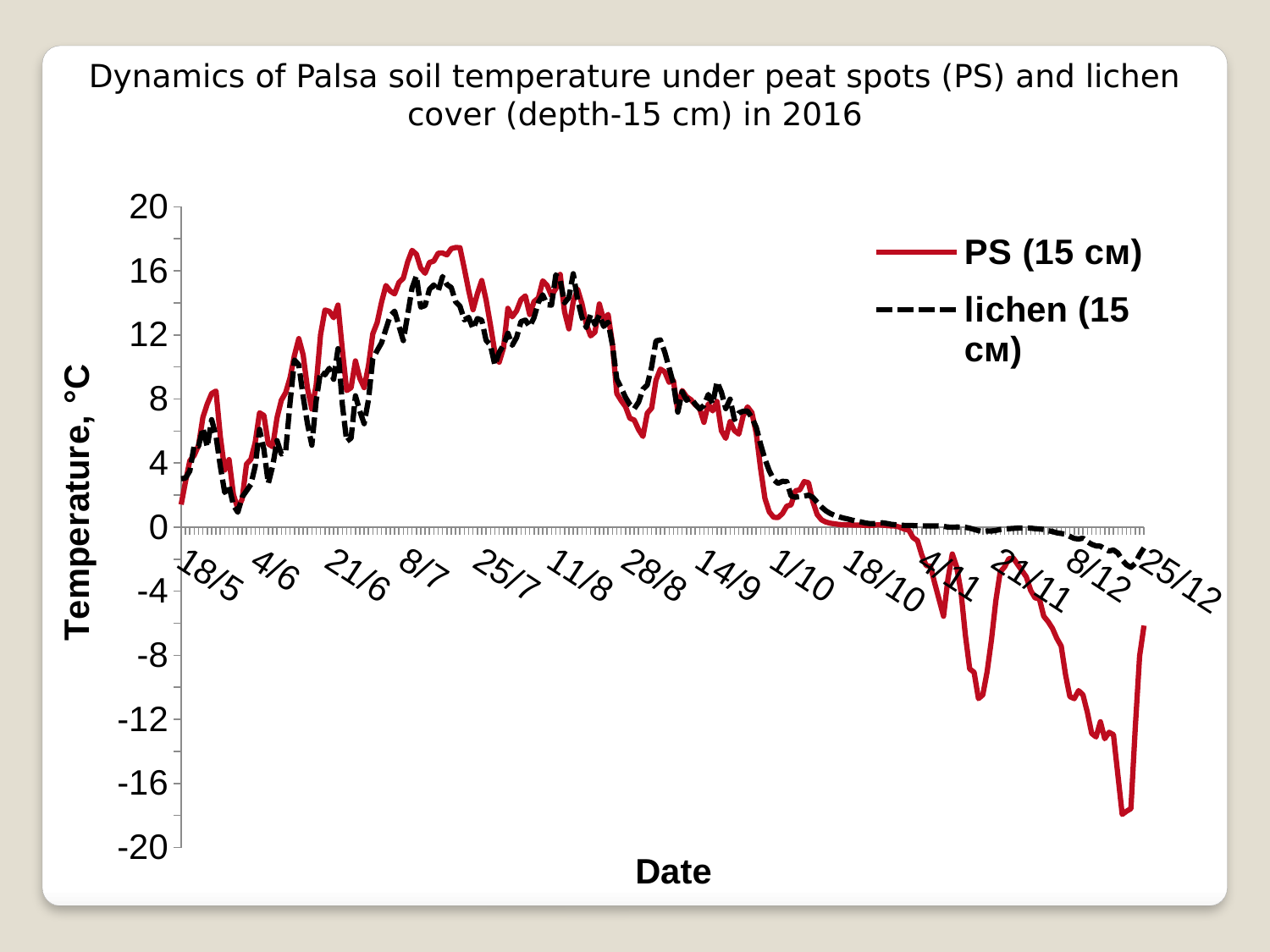

Dynamics of Palsa soil temperature under peat spots (PS) and lichen cover (depth-15 cm) in 2016

### Chart

| Category |  |  |
|---|---|---|
| 42873 | 1.4084999999999996 | 3.0189999999999997 |
| 42874 | 2.839708333333333 | 3.063416666666668 |
| 42875 | 4.149458333333334 | 3.507583333333334 |
| 42876 | 4.475416666666667 | 5.104916666666663 |
| 42877 | 5.098583333333333 | 5.055333333333334 |
| 42878 | 6.851458333333333 | 6.177583333333334 |
| 42879 | 7.681875000000001 | 5.0085 |
| 42880 | 8.337458333333334 | 6.7075 |
| 42881 | 8.495541666666671 | 5.682041666666667 |
| 42882 | 5.639166666666668 | 3.790458333333332 |
| 42883 | 3.561041666666666 | 2.1603333333333343 |
| 42884 | 4.212333333333335 | 2.5442500000000003 |
| 42885 | 2.039708333333332 | 1.373875 |
| 42886 | 1.1560833333333342 | 0.9252083333333335 |
| 42887 | 1.7435833333333342 | 1.8741666666666672 |
| 42888 | 3.9355833333333328 | 2.2684166666666674 |
| 42889 | 4.220000000000001 | 2.662833333333334 |
| 42890 | 5.283625 | 3.796416666666666 |
| 42891 | 7.132166666666666 | 6.101999999999999 |
| 42892 | 6.969708333333334 | 4.852833333333333 |
| 42893 | 5.195499999999997 | 2.7262083333333327 |
| 42894 | 5.018000000000001 | 3.7999999999999994 |
| 42895 | 6.821458333333332 | 5.403 |
| 42896 | 7.921749999999999 | 4.5600000000000005 |
| 42897 | 8.395166666666672 | 4.7409166666666644 |
| 42898 | 9.319 | 7.758333333333336 |
| 42899 | 10.719 | 10.431333333333335 |
| 42900 | 11.768 | 10.125666666666673 |
| 42901 | 10.75508333333334 | 8.148708333333328 |
| 42902 | 8.653000000000002 | 6.445208333333336 |
| 42903 | 7.368916666666664 | 5.1135416666666655 |
| 42904 | 8.871 | 7.905 |
| 42905 | 12.009333333333336 | 9.703666666666669 |
| 42906 | 13.550750000000004 | 9.50375 |
| 42907 | 13.47029166666667 | 9.915083333333337 |
| 42908 | 13.069875000000001 | 9.226666666666667 |
| 42909 | 13.860458333333337 | 11.14120833333333 |
| 42910 | 11.077208333333333 | 7.651958333333333 |
| 42911 | 8.521374999999999 | 5.349666666666669 |
| 42912 | 8.706750000000001 | 5.555874999999998 |
| 42913 | 10.373541666666673 | 8.195791666666667 |
| 42914 | 9.290750000000001 | 7.2429999999999986 |
| 42915 | 8.707708333333331 | 6.4569166666666655 |
| 42916 | 10.061708333333334 | 7.943208333333335 |
| 42917 | 12.065708333333335 | 10.509583333333337 |
| 42918 | 12.762666666666673 | 11.021916666666664 |
| 42919 | 14.042375 | 11.505166666666671 |
| 42920 | 15.08229166666667 | 12.36129166666667 |
| 42921 | 14.741208333333331 | 13.196791666666664 |
| 42922 | 14.559750000000006 | 13.484583333333337 |
| 42923 | 15.273291666666667 | 12.553833333333339 |
| 42924 | 15.534166666666666 | 11.64320833333333 |
| 42925 | 16.561875000000008 | 13.262750000000002 |
| 42926 | 17.274958333333327 | 14.922000000000002 |
| 42927 | 17.03425000000001 | 15.683750000000002 |
| 42928 | 16.16970833333332 | 13.736291666666665 |
| 42929 | 15.846375 | 13.83033333333333 |
| 42930 | 16.518708333333322 | 14.844208333333333 |
| 42931 | 16.606708333333323 | 15.117875 |
| 42932 | 17.098708333333313 | 14.729833333333332 |
| 42933 | 17.111583333333325 | 15.643458333333337 |
| 42934 | 16.991874999999997 | 15.143500000000001 |
| 42935 | 17.382166666666667 | 14.958083333333336 |
| 42936 | 17.454249999999984 | 14.069 |
| 42937 | 17.440583333333315 | 13.793125000000002 |
| 42938 | 16.13424999999999 | 12.936500000000002 |
| 42939 | 14.761333333333333 | 13.093125 |
| 42940 | 13.574291666666667 | 12.38879166666667 |
| 42941 | 14.572875000000002 | 13.023000000000001 |
| 42942 | 15.393916666666673 | 12.919125000000001 |
| 42943 | 14.185458333333335 | 11.66283333333334 |
| 42944 | 12.616625 | 11.360125000000002 |
| 42945 | 10.911625 | 10.113625 |
| 42946 | 10.29433333333333 | 10.915458333333337 |
| 42947 | 11.19616666666667 | 11.365875000000004 |
| 42948 | 13.656708333333334 | 12.105375 |
| 42949 | 13.130333333333331 | 11.35033333333334 |
| 42950 | 13.500583333333337 | 11.838374999999997 |
| 42951 | 14.202416666666668 | 12.828458333333336 |
| 42952 | 14.433083333333332 | 12.924333333333335 |
| 42953 | 13.27416666666667 | 12.519958333333333 |
| 42954 | 14.080958333333333 | 13.084958333333333 |
| 42955 | 14.303541666666673 | 14.036375 |
| 42956 | 15.373125 | 14.499541666666675 |
| 42957 | 15.091916666666664 | 13.882375000000001 |
| 42958 | 14.451125000000001 | 13.856666666666674 |
| 42959 | 14.888374999999998 | 15.754416666666671 |
| 42960 | 15.776416666666668 | 15.390583333333336 |
| 42961 | 13.44391666666667 | 13.999750000000002 |
| 42962 | 12.376250000000004 | 14.335875000000001 |
| 42963 | 14.090250000000003 | 15.818916666666672 |
| 42964 | 14.834958333333335 | 14.186708333333334 |
| 42965 | 13.934833333333337 | 13.093958333333333 |
| 42966 | 12.664833333333334 | 12.47325 |
| 42967 | 11.939875 | 13.258708333333328 |
| 42968 | 12.172291666666666 | 12.645333333333333 |
| 42969 | 13.927791666666666 | 13.242375 |
| 42970 | 12.92466666666667 | 12.528916666666666 |
| 42971 | 13.281625 | 12.797458333333333 |
| 42972 | 11.432374999999999 | 11.37029166666667 |
| 42973 | 8.335458333333337 | 9.226041666666669 |
| 42974 | 7.896333333333337 | 8.689875 |
| 42975 | 7.520083333333333 | 8.09825 |
| 42976 | 6.797541666666667 | 7.649458333333334 |
| 42977 | 6.6809999999999965 | 7.387458333333334 |
| 42978 | 6.0856666666666674 | 7.801749999999999 |
| 42979 | 5.661458333333333 | 8.611666666666666 |
| 42980 | 7.112916666666663 | 8.870500000000005 |
| 42981 | 7.429416666666667 | 10.018458333333333 |
| 42982 | 9.172500000000005 | 11.624708333333333 |
| 42983 | 9.862166666666672 | 11.691041666666665 |
| 42984 | 9.692416666666672 | 10.927541666666666 |
| 42985 | 9.045791666666666 | 9.946541666666667 |
| 42986 | 9.142125 | 8.938500000000001 |
| 42987 | 7.249250000000002 | 7.179416666666667 |
| 42988 | 8.53091666666667 | 8.453083333333337 |
| 42989 | 8.142625 | 7.923124999999998 |
| 42990 | 7.953624999999999 | 8.057125000000001 |
| 42991 | 7.633571428571429 | 7.675866666666666 |
| 42992 | 7.404625 | 7.376625000000002 |
| 42993 | 6.540124999999995 | 7.594041666666665 |
| 42994 | 7.691708333333336 | 8.279500000000002 |
| 42995 | 7.254458333333333 | 7.689958333333333 |
| 42996 | 7.843166666666666 | 9.073791666666667 |
| 42997 | 6.014666666666664 | 8.428416666666669 |
| 42998 | 5.540166666666667 | 7.397374999999998 |
| 42999 | 6.584833333333331 | 7.98825 |
| 43000 | 6.0220416666666665 | 6.7115 |
| 43001 | 5.806583333333333 | 7.125708333333332 |
| 43002 | 6.938624999999998 | 7.232208333333336 |
| 43003 | 7.503583333333336 | 7.244041666666665 |
| 43004 | 7.142958333333333 | 6.8244583333333315 |
| 43005 | 5.855708333333332 | 6.236125000000001 |
| 43006 | 3.6519999999999997 | 5.172791666666666 |
| 43007 | 1.7905833333333343 | 4.246583333333337 |
| 43008 | 0.9524166666666666 | 3.515166666666667 |
| 43009 | 0.6138750000000005 | 2.963083333333334 |
| 43010 | 0.5989583333333338 | 2.7290416666666677 |
| 43011 | 0.8429583333333336 | 2.8586249999999995 |
| 43012 | 1.3079999999999994 | 2.841291666666667 |
| 43013 | 1.3949166666666672 | 1.9409166666666673 |
| 43014 | 2.2672499999999993 | 1.8691249999999993 |
| 43015 | 2.3258333333333328 | 1.905124999999998 |
| 43016 | 2.840541666666667 | 1.9366249999999996 |
| 43017 | 2.770083333333334 | 1.994 |
| 43018 | 1.5988749999999998 | 1.8601249999999994 |
| 43019 | 0.7868333333333336 | 1.546458333333334 |
| 43020 | 0.45545833333333346 | 1.2541666666666664 |
| 43021 | 0.3170833333333334 | 1.0154166666666666 |
| 43022 | 0.24233333333333346 | 0.8521666666666665 |
| 43023 | 0.20633333333333345 | 0.7297500000000003 |
| 43024 | 0.16412499999999994 | 0.6460000000000002 |
| 43025 | 0.15250000000000005 | 0.5681250000000004 |
| 43026 | 0.13616666666666657 | 0.5074166666666663 |
| 43027 | 0.13499999999999998 | 0.4381250000000003 |
| 43028 | 0.1315 | 0.37354166666666677 |
| 43029 | 0.12450000000000004 | 0.32416666666666694 |
| 43030 | 0.11050000000000007 | 0.2606666666666669 |
| 43031 | 0.10700000000000007 | 0.22150000000000006 |
| 43032 | 0.11866666666666668 | 0.2191666666666667 |
| 43033 | 0.1466666666666666 | 0.25612500000000005 |
| 43034 | 0.12333333333333342 | 0.2685 |
| 43035 | 0.10116666666666672 | 0.22733333333333341 |
| 43036 | 0.07433333333333339 | 0.17537499999999992 |
| 43037 | 0.06500000000000002 | 0.14783333333333332 |
| 43038 | -0.007541666666666673 | 0.1210000000000001 |
| 43039 | -0.1250833333333334 | 0.10700000000000007 |
| 43040 | -0.18058333333333343 | 0.10700000000000007 |
| 43041 | -0.6560833333333335 | 0.09650000000000006 |
| 43042 | -0.8416250000000005 | 0.08250000000000002 |
| 43043 | -1.7405416666666669 | 0.08016666666666672 |
| 43044 | -2.3923333333333328 | 0.079 |
| 43045 | -2.4481250000000006 | 0.07783333333333337 |
| 43046 | -3.529749999999999 | 0.07666666666666667 |
| 43047 | -4.542374999999998 | 0.0696666666666667 |
| 43048 | -5.560499999999999 | 0.05120833333333337 |
| 43049 | -3.2360833333333328 | 0.001833333333333331 |
| 43050 | -1.6761666666666672 | -0.002833333333333336 |
| 43051 | -2.483000000000001 | 0.0018333333333333326 |
| 43052 | -4.0296249999999985 | -0.0005000000000000002 |
| 43053 | -6.726666666666668 | -0.008666666666666677 |
| 43054 | -8.849458333333333 | -0.06466666666666672 |
| 43055 | -9.059875000000003 | -0.14220833333333338 |
| 43056 | -10.704874999999996 | -0.22000000000000006 |
| 43057 | -10.469083333333337 | -0.2888333333333334 |
| 43058 | -9.015875000000001 | -0.2386666666666666 |
| 43059 | -7.010791666666667 | -0.24683333333333346 |
| 43060 | -4.589125 | -0.20483333333333337 |
| 43061 | -2.798500000000001 | -0.15020833333333342 |
| 43062 | -2.4817916666666684 | -0.1160000000000001 |
| 43063 | -1.9673333333333332 | -0.0973333333333334 |
| 43064 | -1.9347916666666658 | -0.08216666666666674 |
| 43065 | -2.331583333333333 | -0.060000000000000046 |
| 43066 | -2.715166666666667 | -0.060000000000000046 |
| 43067 | -3.104249999999998 | -0.060000000000000046 |
| 43068 | -3.9517499999999997 | -0.06700000000000007 |
| 43069 | -4.4134166666666665 | -0.0973333333333334 |
| 43070 | -4.476625000000003 | -0.1160000000000001 |
| 43071 | -5.5603750000000005 | -0.14333333333333334 |
| 43072 | -5.8957500000000005 | -0.2258333333333334 |
| 43073 | -6.319 | -0.27016666666666683 |
| 43074 | -6.940666666666668 | -0.35416666666666674 |
| 43075 | -7.424916666666664 | -0.395 |
| 43076 | -9.21366666666667 | -0.44050000000000006 |
| 43077 | -10.578500000000004 | -0.5832499999999997 |
| 43078 | -10.70325 | -0.7063333333333331 |
| 43079 | -10.20516666666667 | -0.7416666666666667 |
| 43080 | -10.469458333333336 | -0.6900833333333337 |
| 43081 | -11.552000000000003 | -0.9074999999999995 |
| 43082 | -12.878916666666672 | -1.0737083333333335 |
| 43083 | -13.09583333333334 | -1.1732083333333334 |
| 43084 | -12.15054166666667 | -1.1885000000000001 |
| 43085 | -13.208833333333331 | -1.3570416666666665 |
| 43086 | -12.80754166666667 | -1.4959999999999993 |
| 43087 | -12.954833333333337 | -1.424708333333333 |
| 43088 | -15.449416666666673 | -1.616458333333334 |
| 43089 | -17.932291666666664 | -2.0527499999999987 |
| 43090 | -17.73491666666667 | -2.3545416666666674 |
| 43091 | -17.57529166666666 | -2.509208333333333 |
| 43092 | -12.553500000000005 | -2.2614999999999994 |
| 43093 | -8.055875000000002 | -1.7216666666666667 |
| 43094 | -6.144333333333333 | -1.2965 |